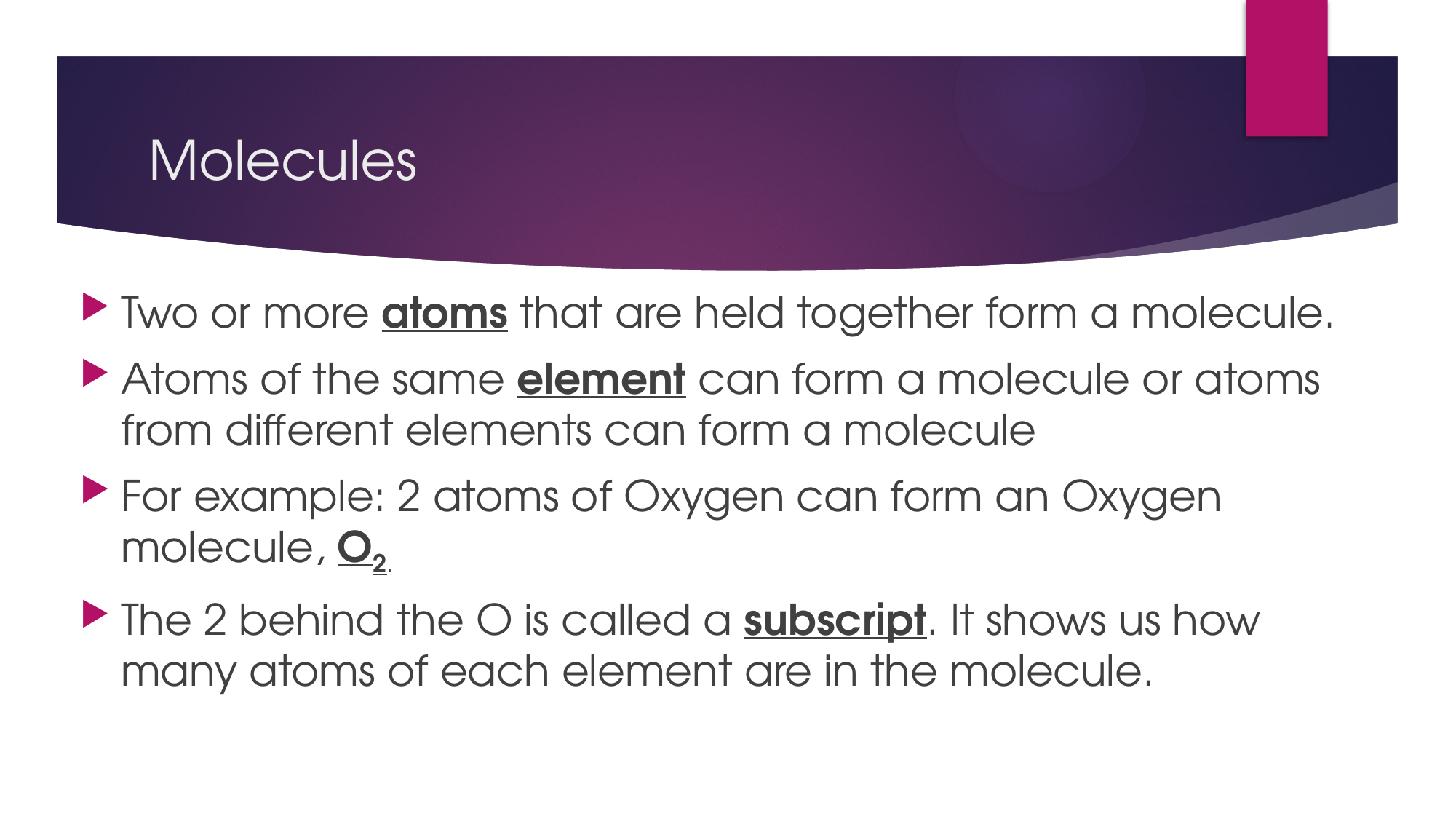

# Molecules
Two or more atoms that are held together form a molecule.
Atoms of the same element can form a molecule or atoms from different elements can form a molecule
For example: 2 atoms of Oxygen can form an Oxygen molecule, O2.
The 2 behind the O is called a subscript. It shows us how many atoms of each element are in the molecule.